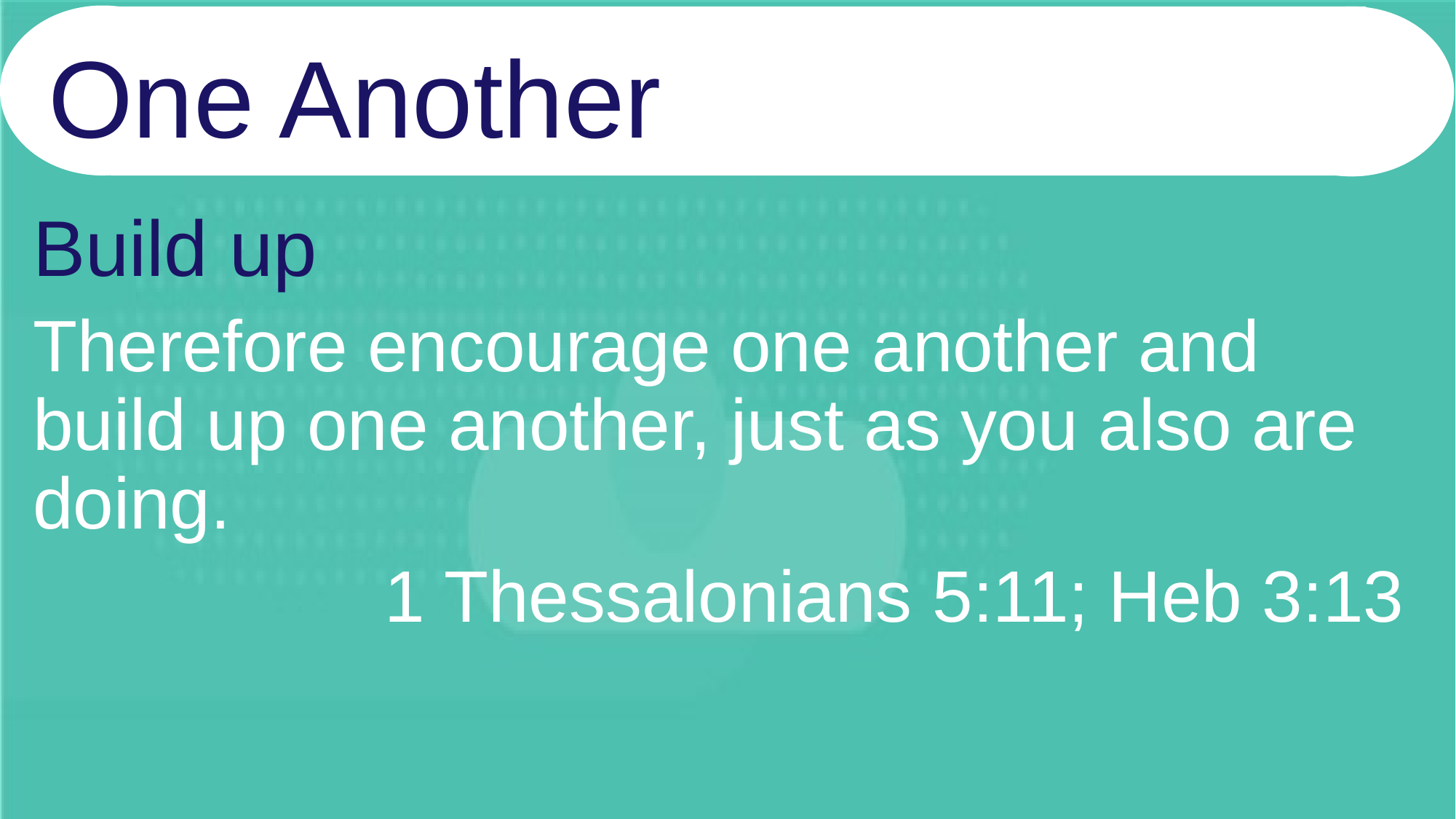

# One Another
Build up
Therefore encourage one another and build up one another, just as you also are doing.
1 Thessalonians 5:11; Heb 3:13